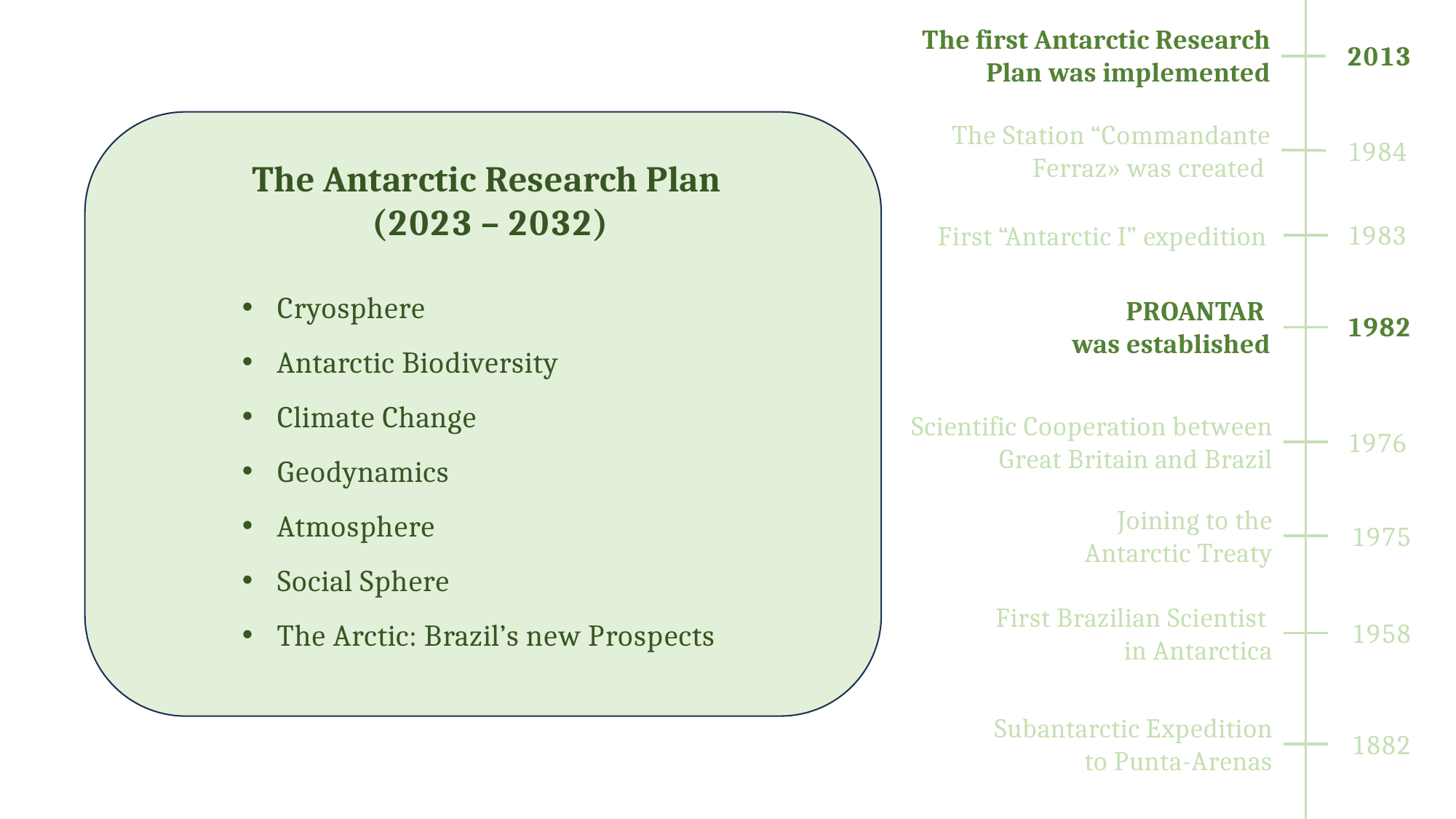

The first Antarctic Research Plan was implemented
2013

The Station “Commandante Ferraz» was created
1984
The Antarctic Research Plan
 (2023 – 2032)
1983
First “Antarctic I” expedition
Cryosphere
Antarctic Biodiversity
Climate Change
Geodynamics
Atmosphere
Social Sphere
The Arctic: Brazil’s new Prospects
PROANTAR
was established
1982
Scientific Cooperation between Great Britain and Brazil
1976
Joining to the
Antarctic Treaty
1975
First Brazilian Scientist
in Antarctica
1958
Subantarctic Expedition
to Punta-Arenas
1882